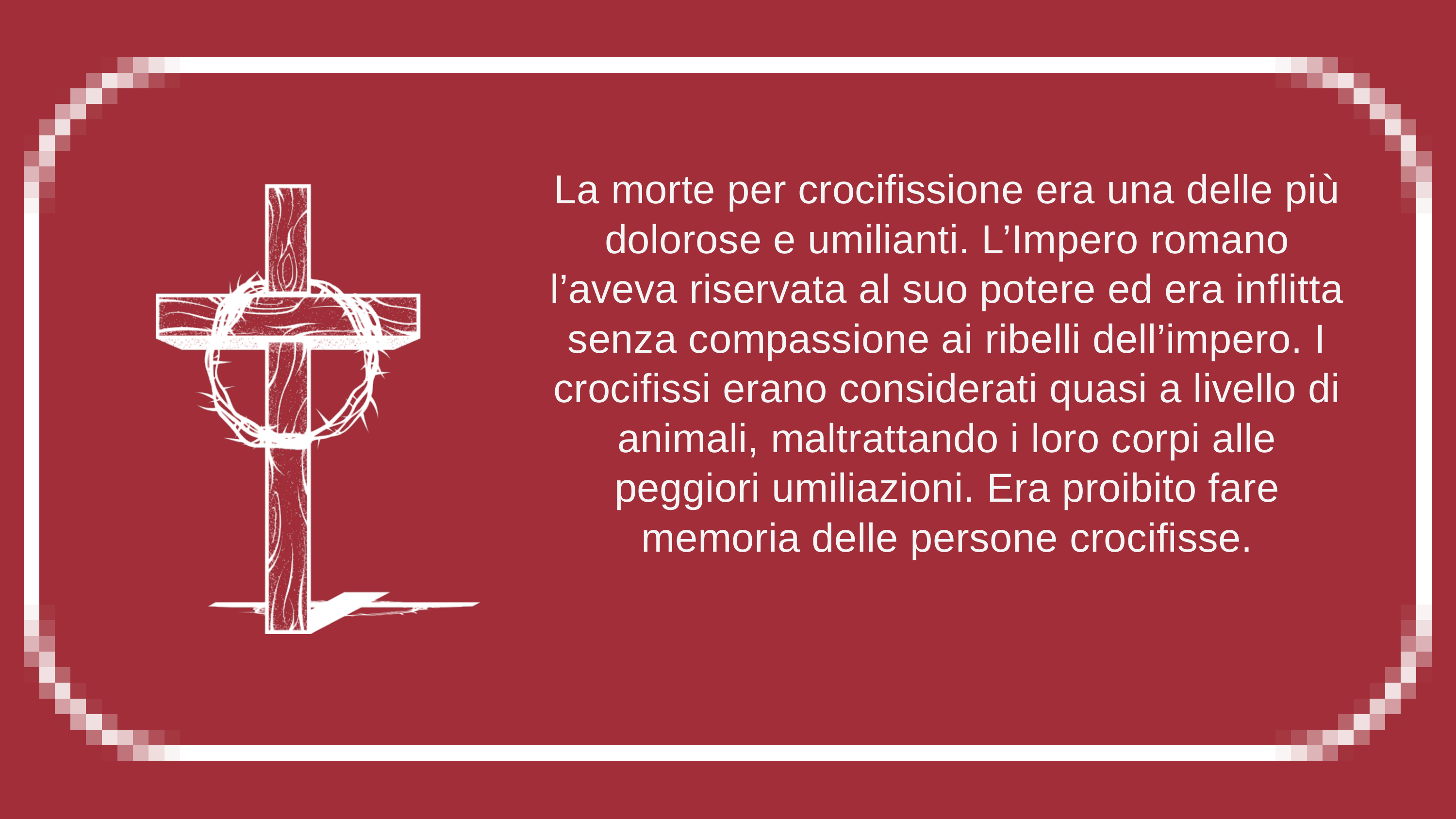

La morte per crocifissione era una delle più dolorose e umilianti. L’Impero romano l’aveva riservata al suo potere ed era inflitta senza compassione ai ribelli dell’impero. I crocifissi erano considerati quasi a livello di animali, maltrattando i loro corpi alle peggiori umiliazioni. Era proibito fare memoria delle persone crocifisse.